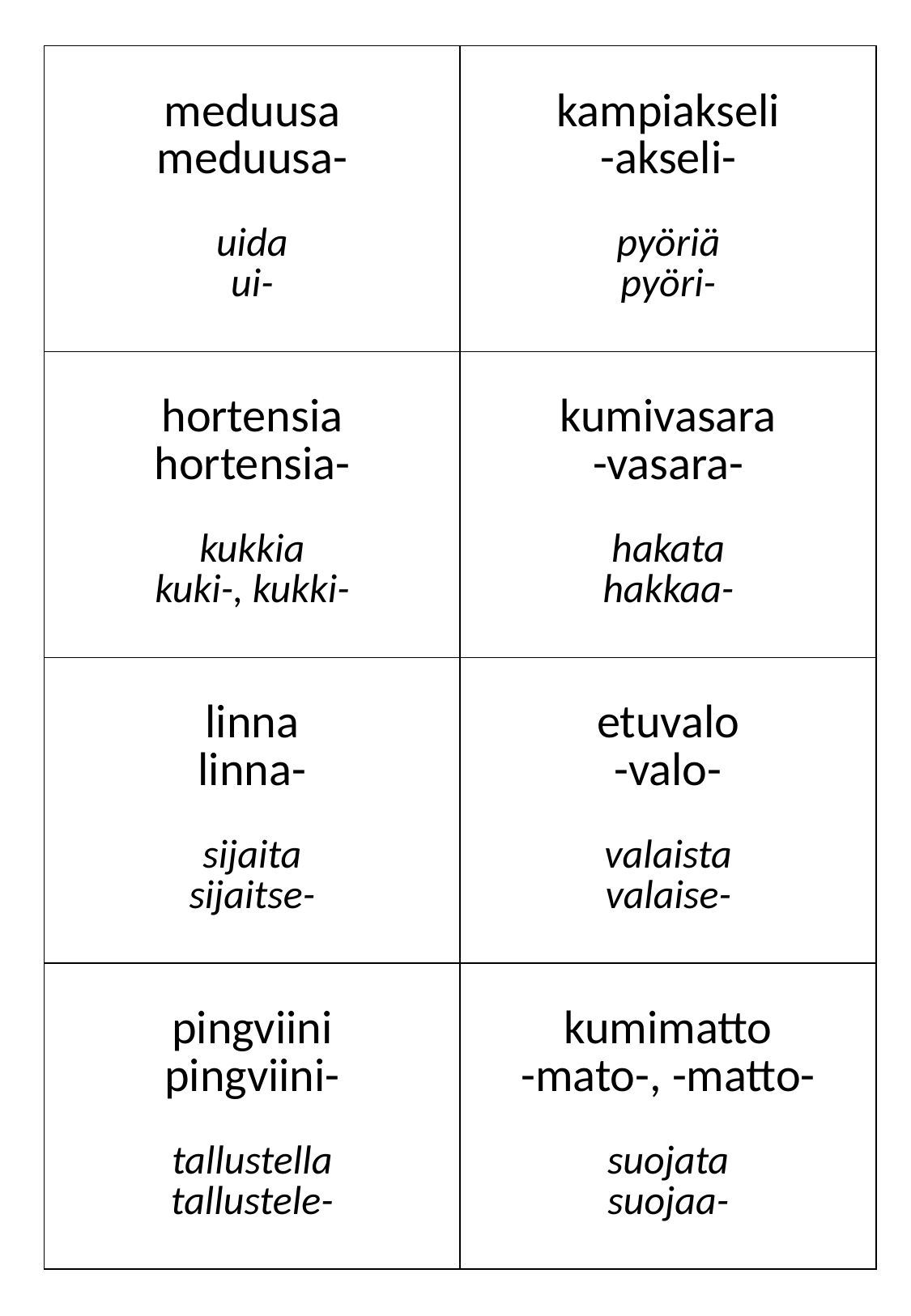

| meduusa meduusa- uida ui- | kampiakseli -akseli- pyöriä pyöri- |
| --- | --- |
| hortensia hortensia- kukkia kuki-, kukki- | kumivasara -vasara- hakata hakkaa- |
| linna linna- sijaita sijaitse- | etuvalo -valo- valaista valaise- |
| pingviini pingviini- tallustella tallustele- | kumimatto -mato-, -matto- suojata suojaa- |